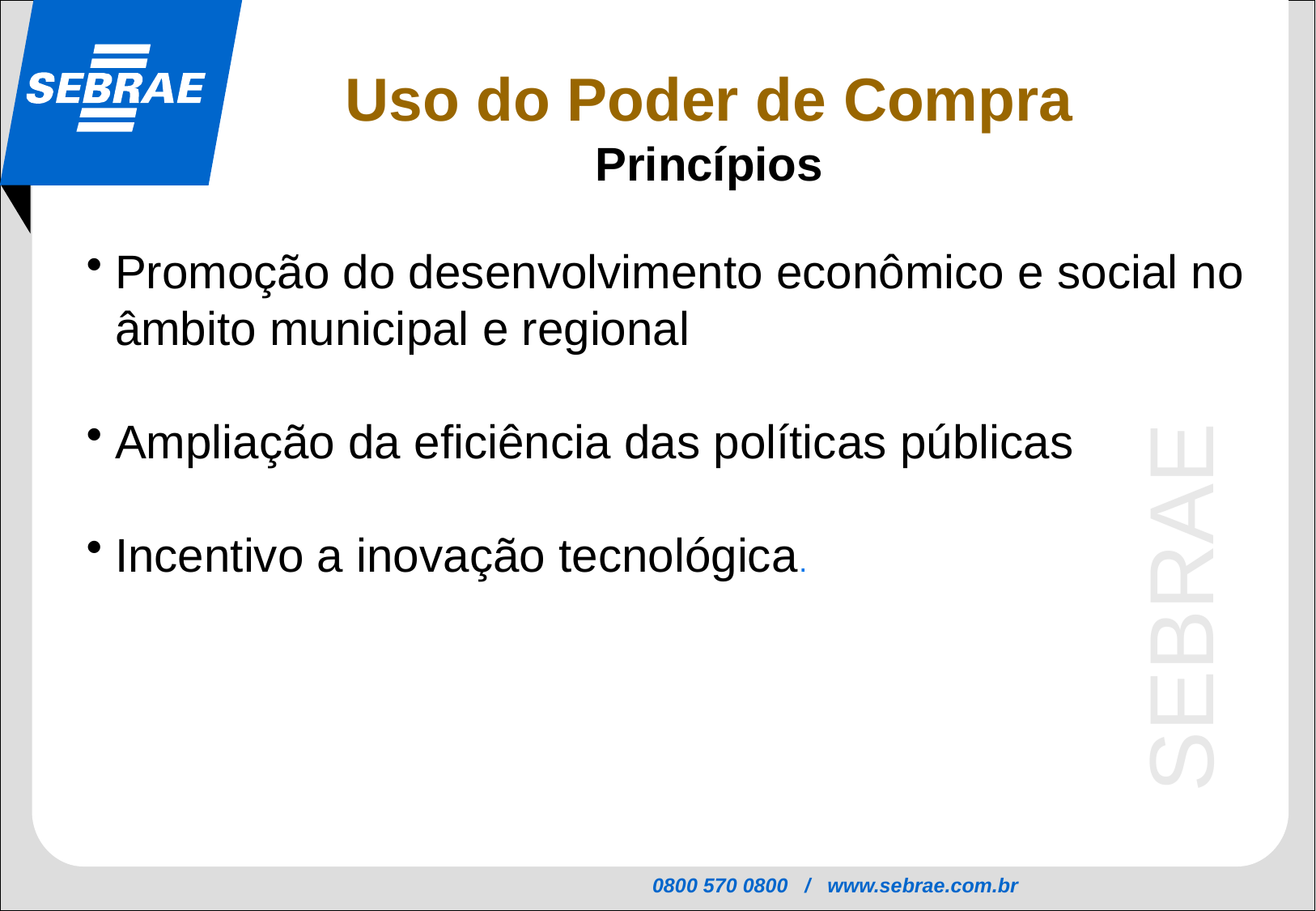

Uso do Poder de Compra
Princípios
Promoção do desenvolvimento econômico e social no âmbito municipal e regional

Ampliação da eficiência das políticas públicas

Incentivo a inovação tecnológica.